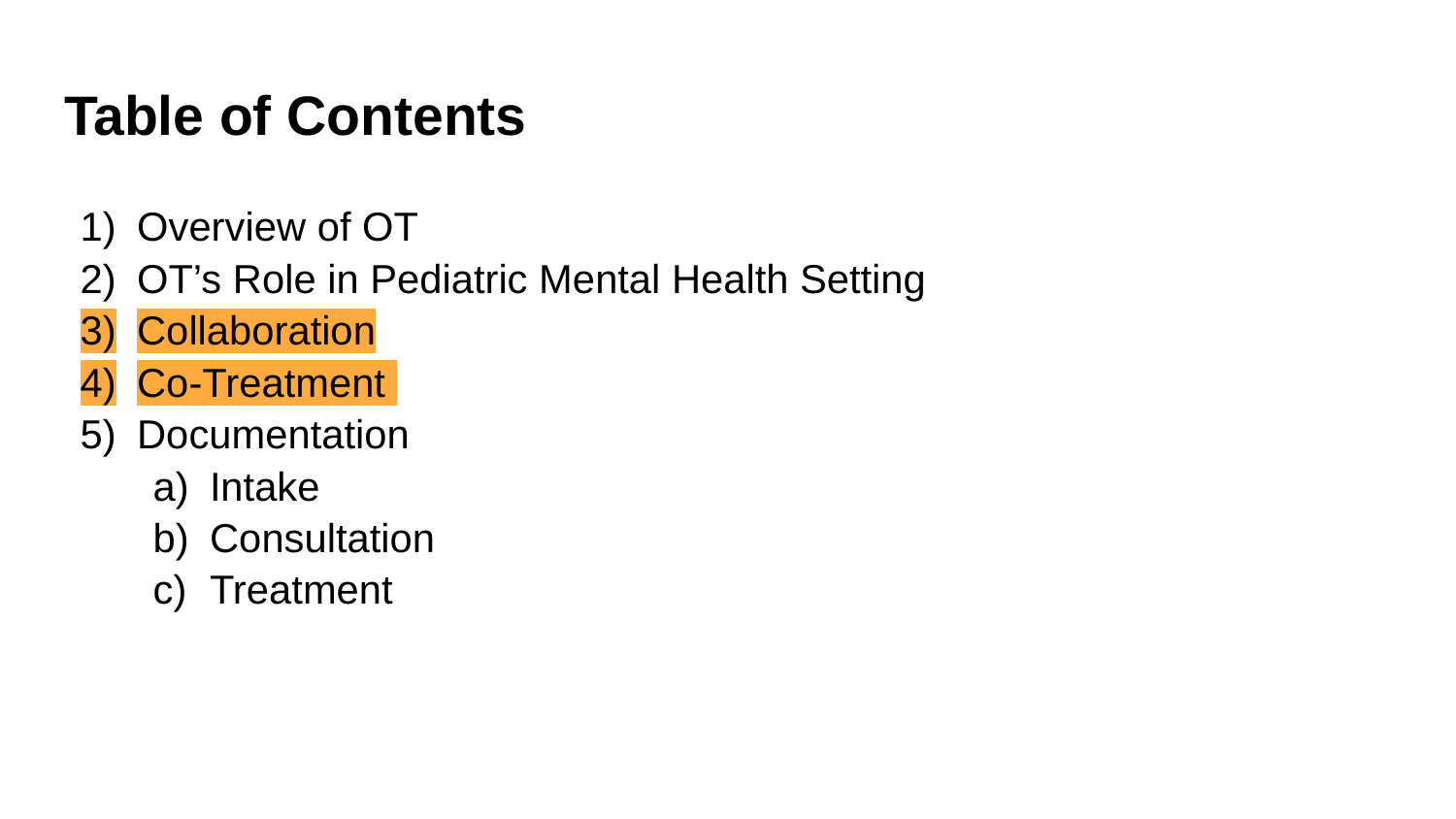

# Table of Contents
Overview of OT
OT’s Role in Pediatric Mental Health Setting
Collaboration
Co-Treatment
Documentation
Intake
Consultation
Treatment